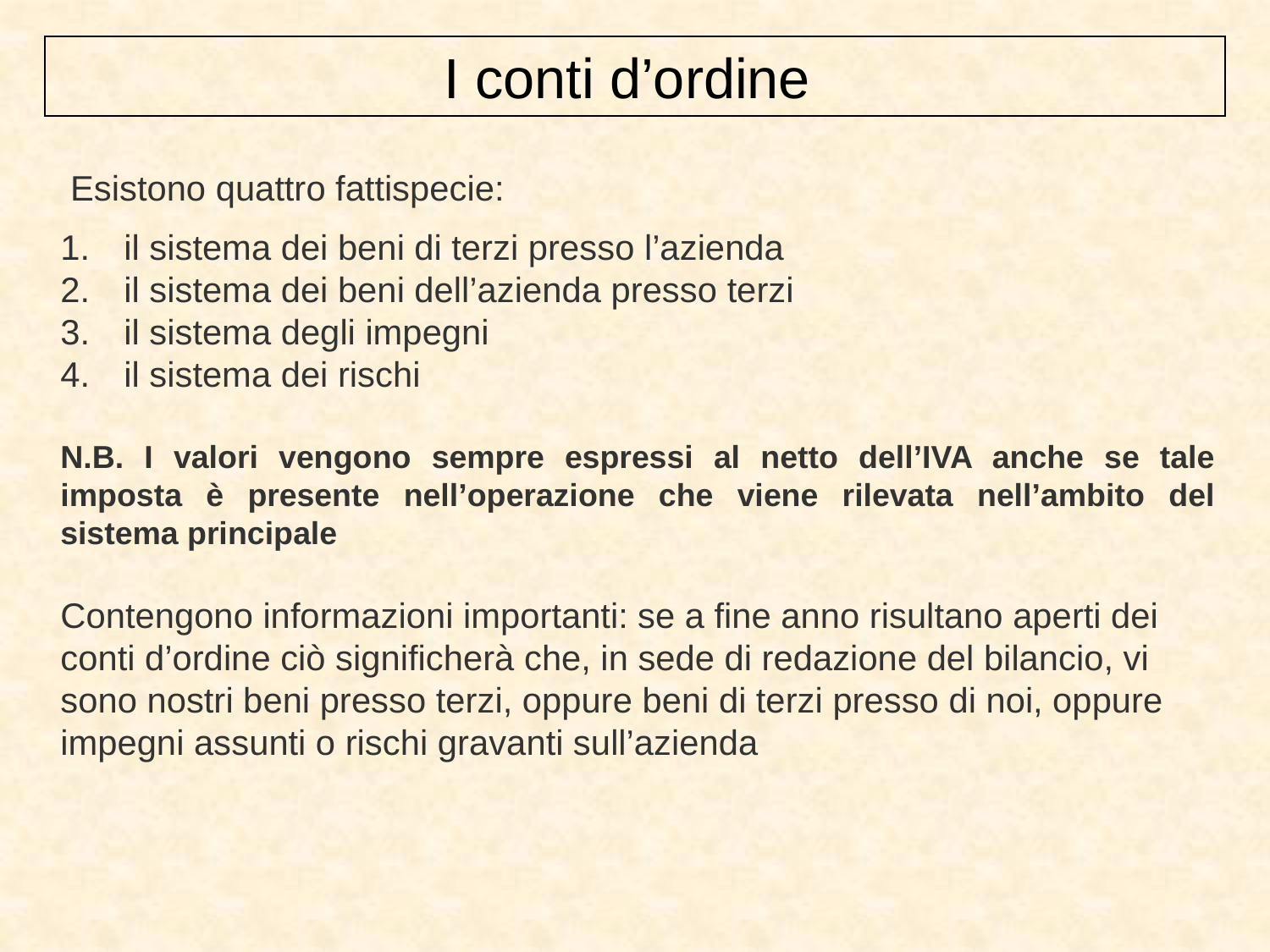

I conti d’ordine
 Esistono quattro fattispecie:

il sistema dei beni di terzi presso l’azienda
il sistema dei beni dell’azienda presso terzi
il sistema degli impegni
il sistema dei rischi

N.B. I valori vengono sempre espressi al netto dell’IVA anche se tale imposta è presente nell’operazione che viene rilevata nell’ambito del sistema principale

Contengono informazioni importanti: se a fine anno risultano aperti dei conti d’ordine ciò significherà che, in sede di redazione del bilancio, vi sono nostri beni presso terzi, oppure beni di terzi presso di noi, oppure impegni assunti o rischi gravanti sull’azienda